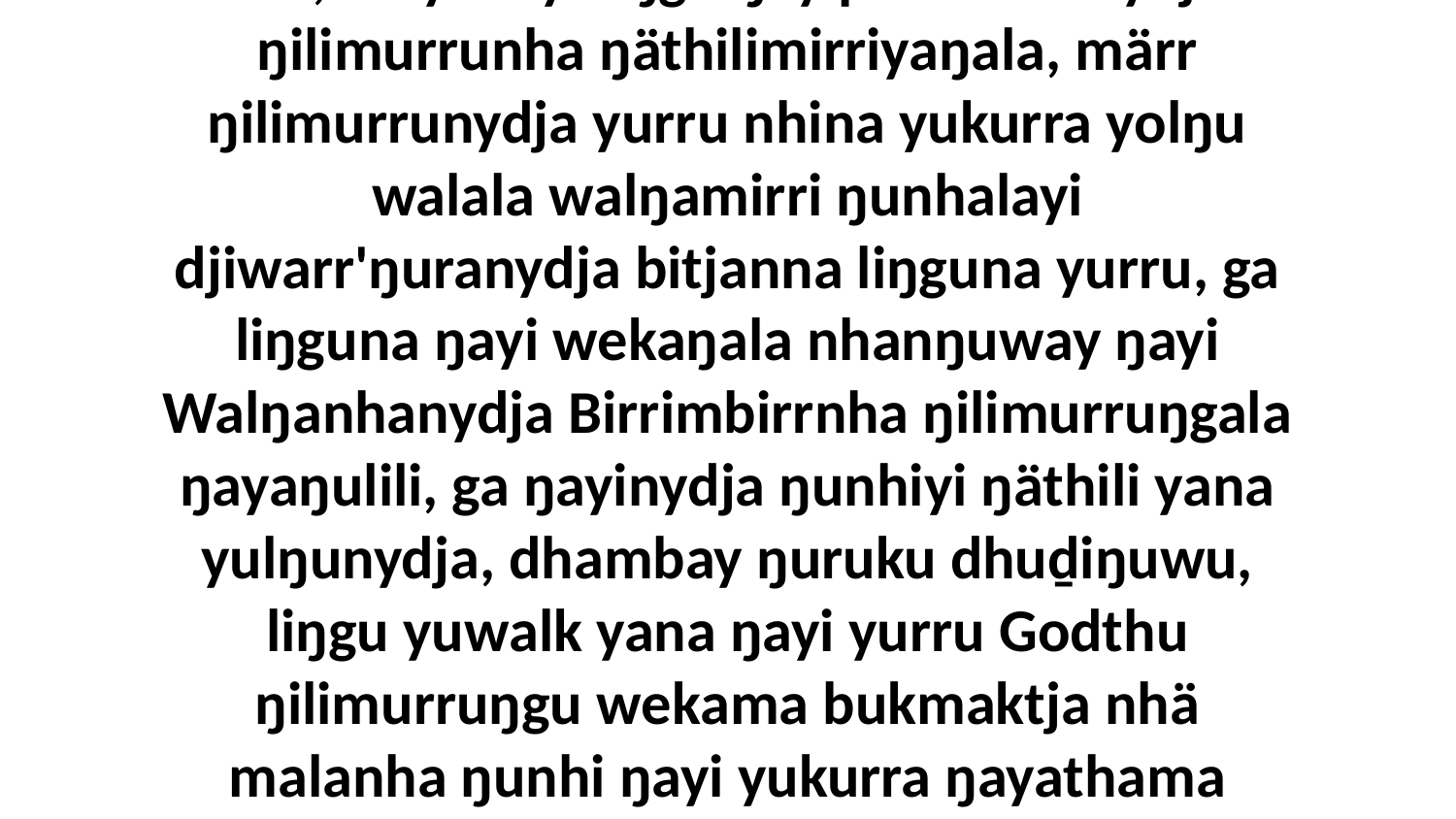

5 Yo, dhiyakuyi liŋgu ŋayipi Godthunydja ŋilimurrunha ŋäthilimirriyaŋala, märr ŋilimurrunydja yurru nhina yukurra yolŋu walala walŋamirri ŋunhalayi djiwarr'ŋuranydja bitjanna liŋguna yurru, ga liŋguna ŋayi wekaŋala nhanŋuway ŋayi Walŋanhanydja Birrimbirrnha ŋilimurruŋgala ŋayaŋulili, ga ŋayinydja ŋunhiyi ŋäthili yana yulŋunydja, dhambay ŋuruku dhuḏiŋuwu, liŋgu yuwalk yana ŋayi yurru Godthu ŋilimurruŋgu wekama bukmaktja nhä malanha ŋunhi ŋayi yukurra ŋayathama nhanukalaŋuwu ŋayi yolŋu'-yulŋuwu.